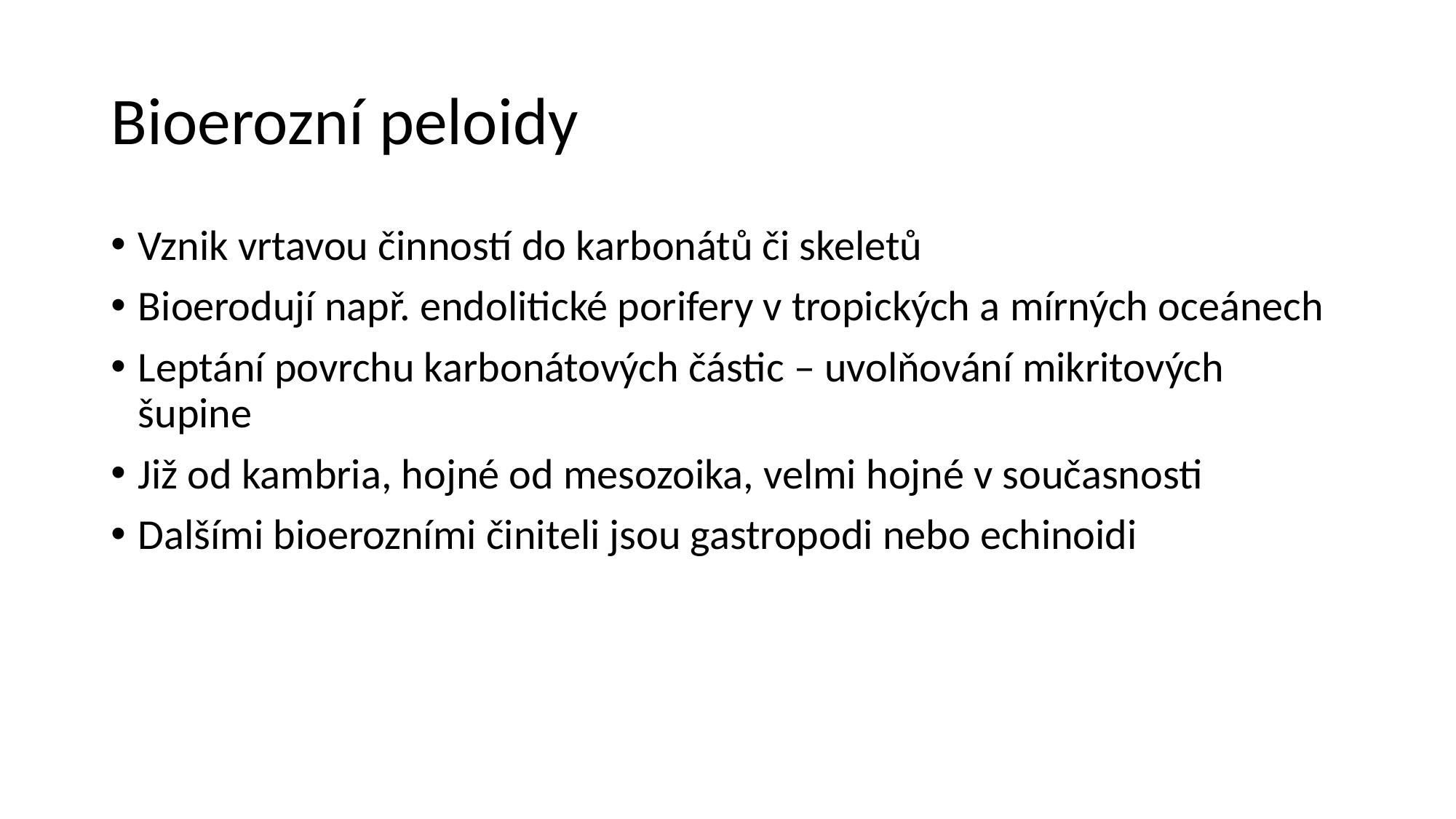

# Bioerozní peloidy
Vznik vrtavou činností do karbonátů či skeletů
Bioerodují např. endolitické porifery v tropických a mírných oceánech
Leptání povrchu karbonátových částic – uvolňování mikritových šupine
Již od kambria, hojné od mesozoika, velmi hojné v současnosti
Dalšími bioerozními činiteli jsou gastropodi nebo echinoidi